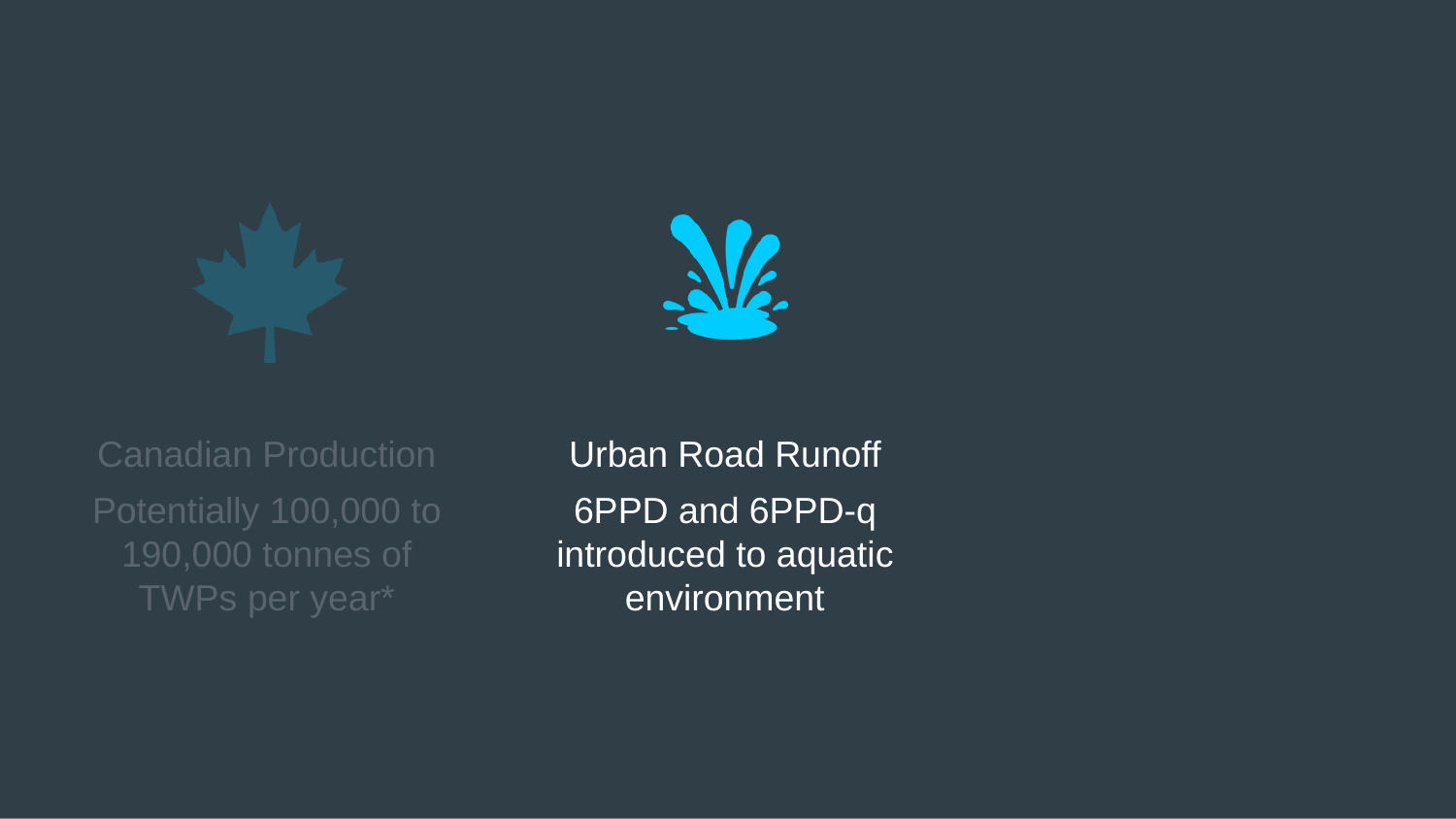

6PPD in Tires
0.5% to 2% of tire rubber by weight
Tire Wear Particles
TWPs generated by acceleration, turning, and braking
Canadian Production
Potentially 100,000 to 190,000 tonnes of TWPs per year*
Urban Road Runoff
6PPD and 6PPD-q introduced to aquatic environment